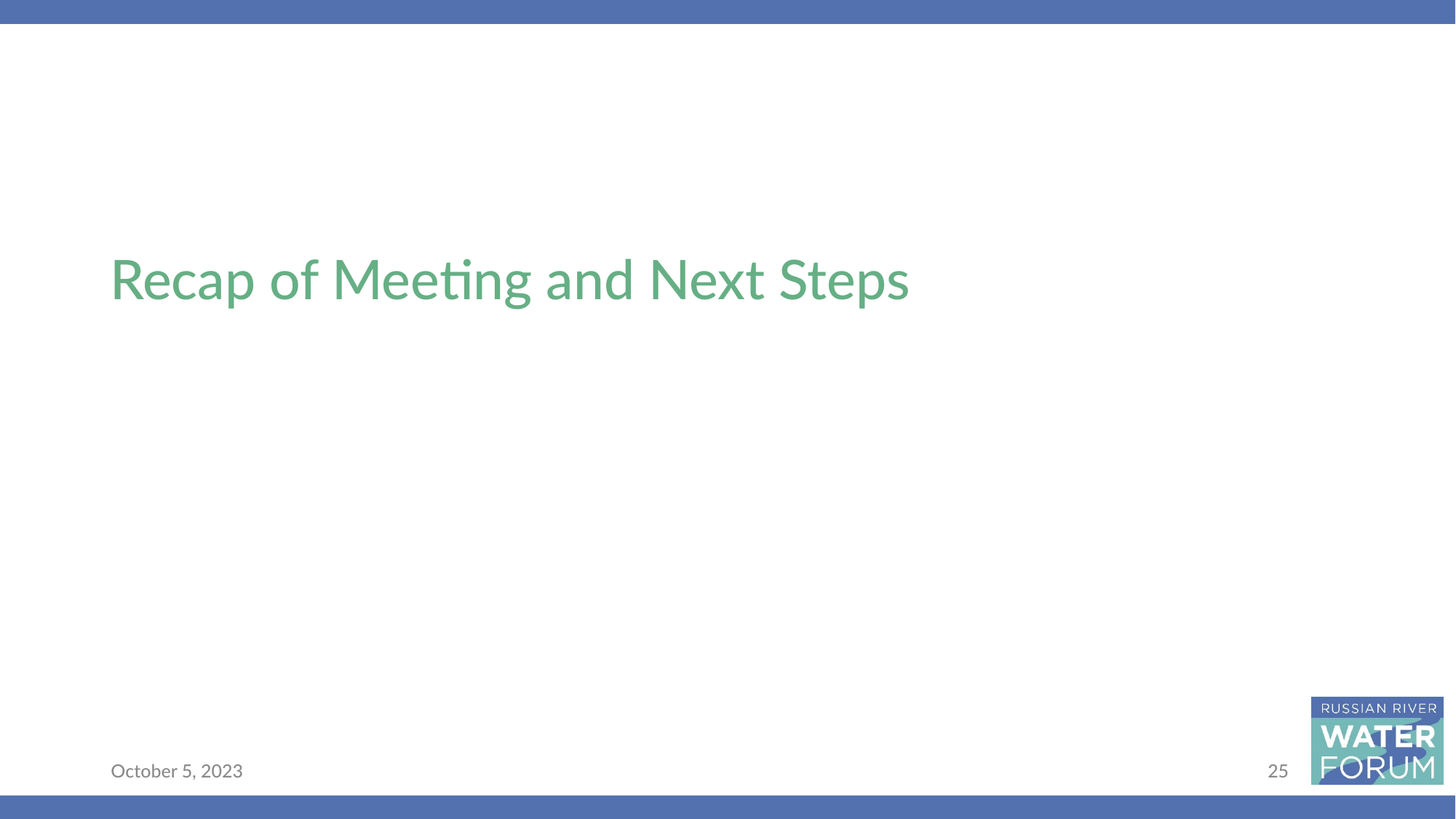

# Recap of Meeting and Next Steps

October 5, 2023
25